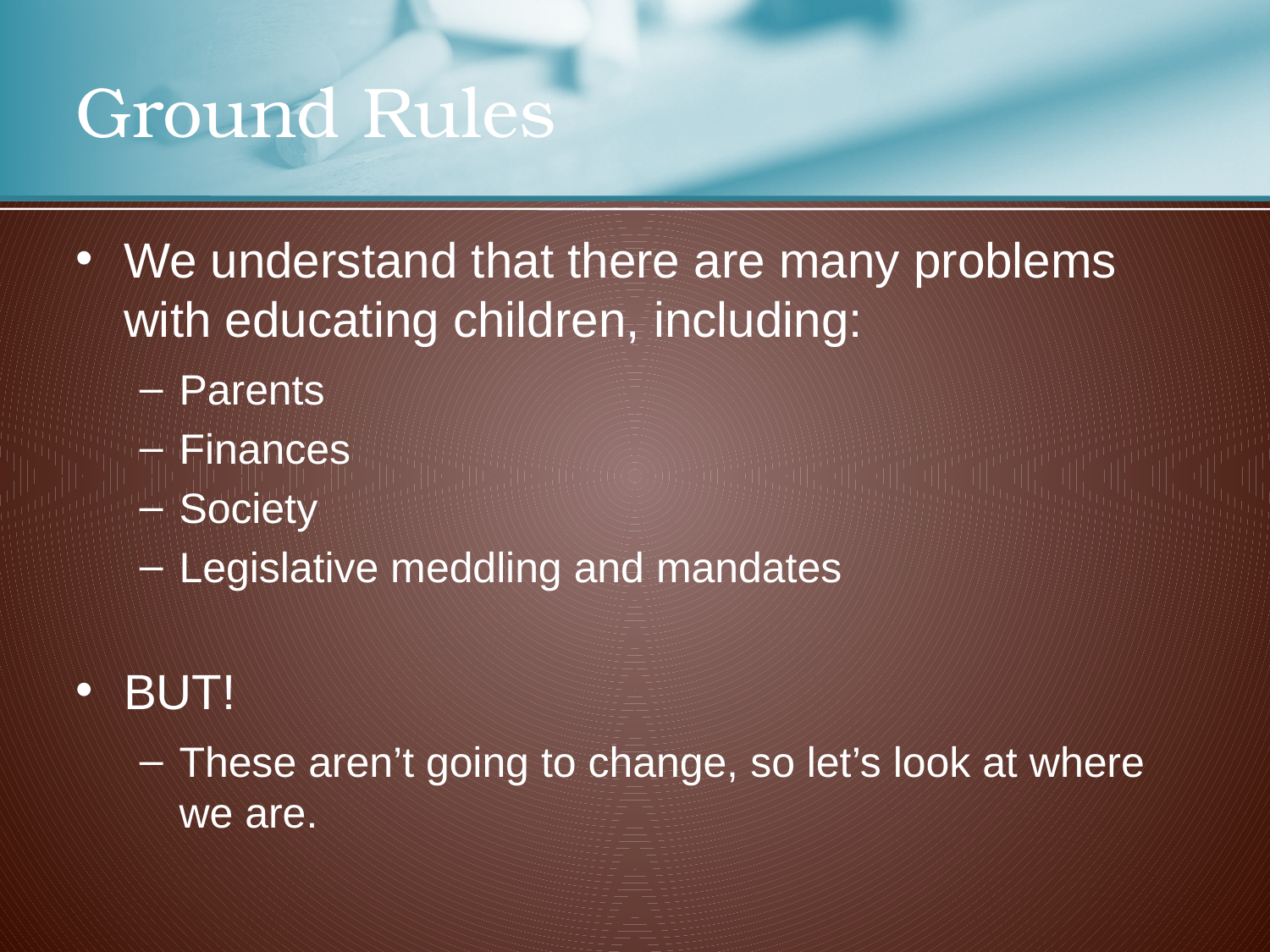

# Ground Rules
We understand that there are many problems with educating children, including:
Parents
Finances
Society
Legislative meddling and mandates

BUT!
These aren’t going to change, so let’s look at where we are.